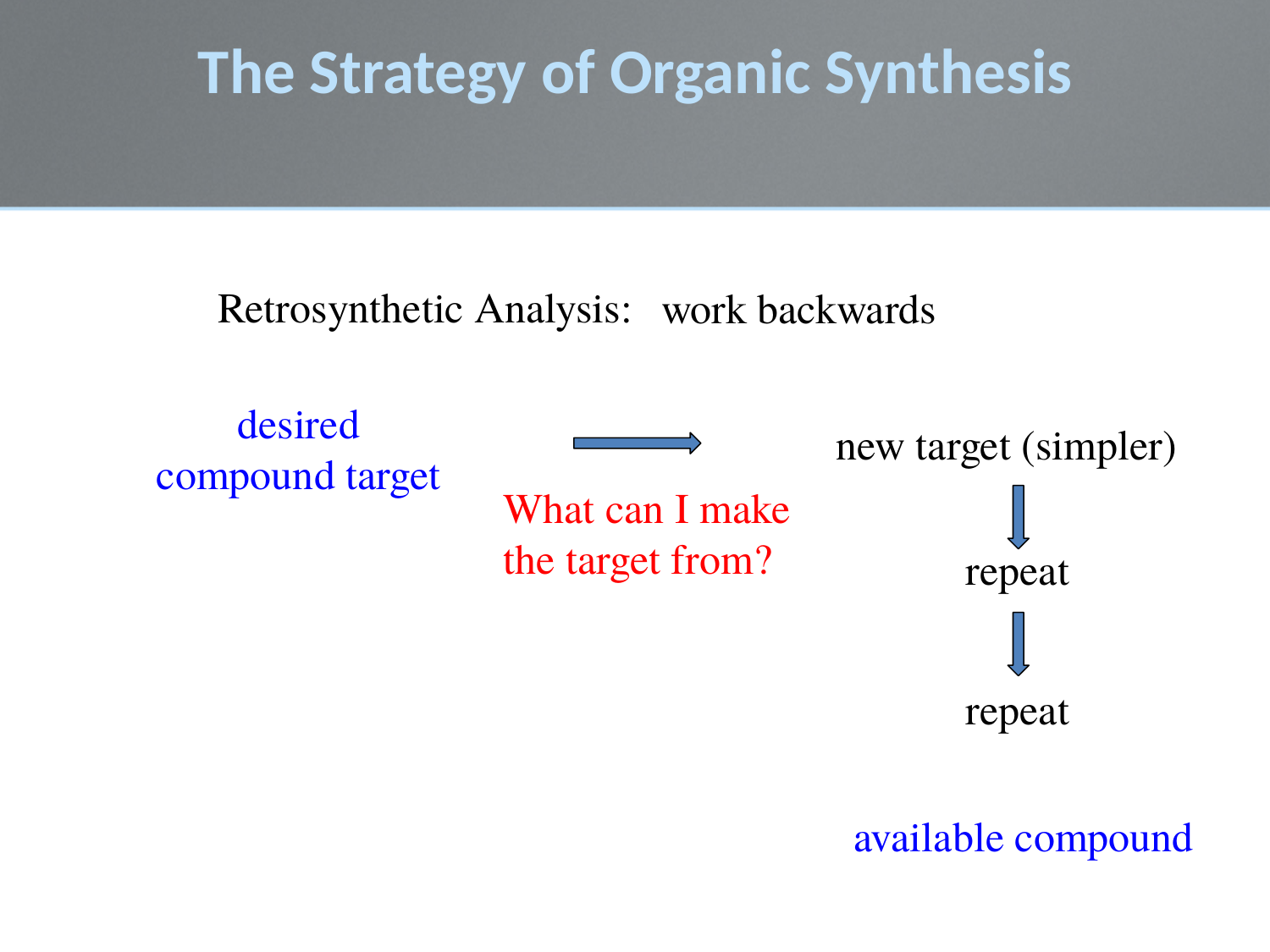

# The Strategy of Organic Synthesis
Retrosynthetic Analysis:
 work backwards
desired compound target
new target (simpler)

What can I make
the target from?

repeat

repeat
available compound